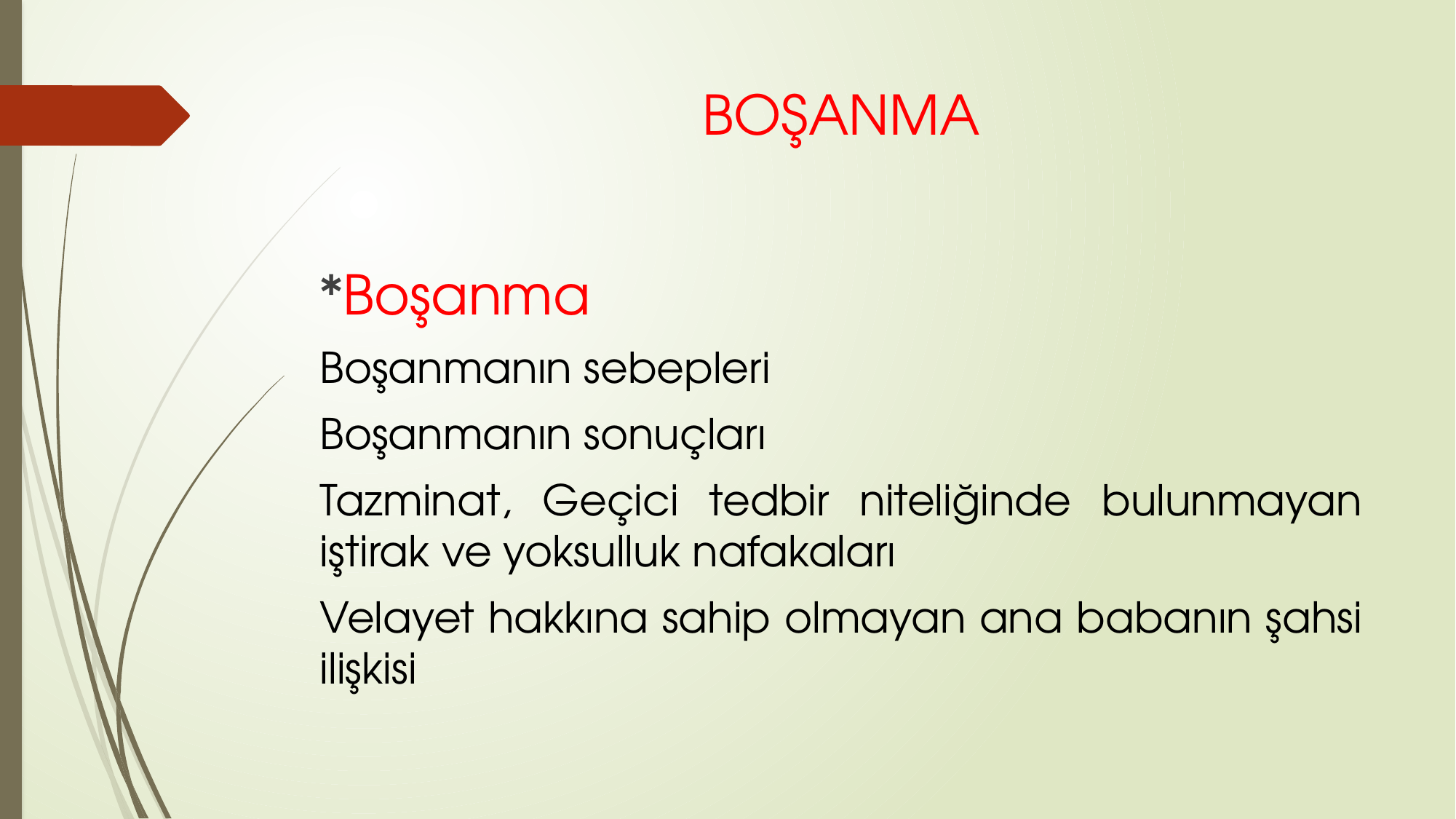

# BOŞANMA
*Boşanma
Boşanmanın sebepleri
Boşanmanın sonuçları
Tazminat, Geçici tedbir niteliğinde bulunmayan iştirak ve yoksulluk nafakaları
Velayet hakkına sahip olmayan ana babanın şahsi ilişkisi